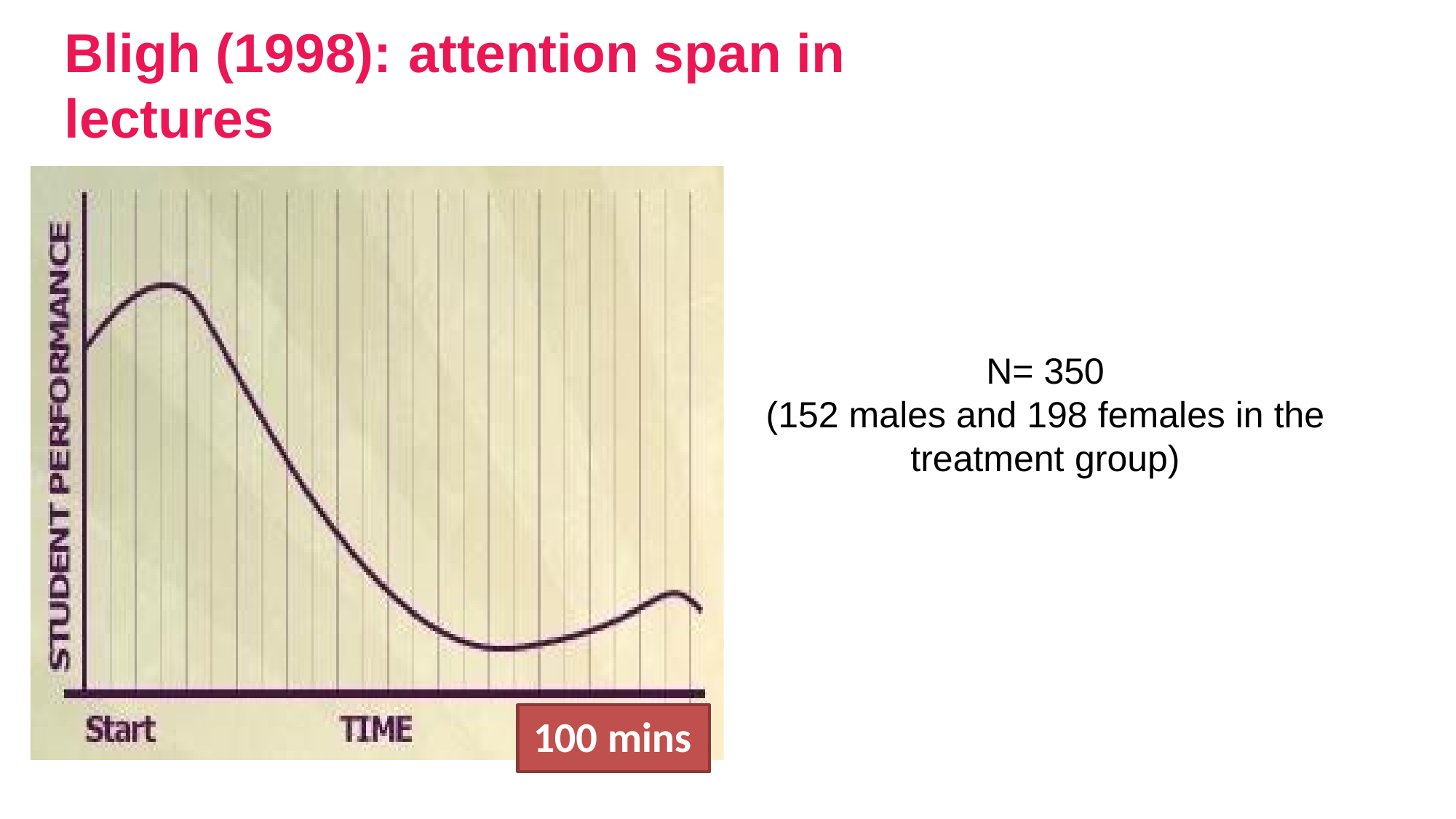

Bligh (1998):	attention span in	lectures

N= 350
(152 males and 198 females in the treatment group)

100 mins